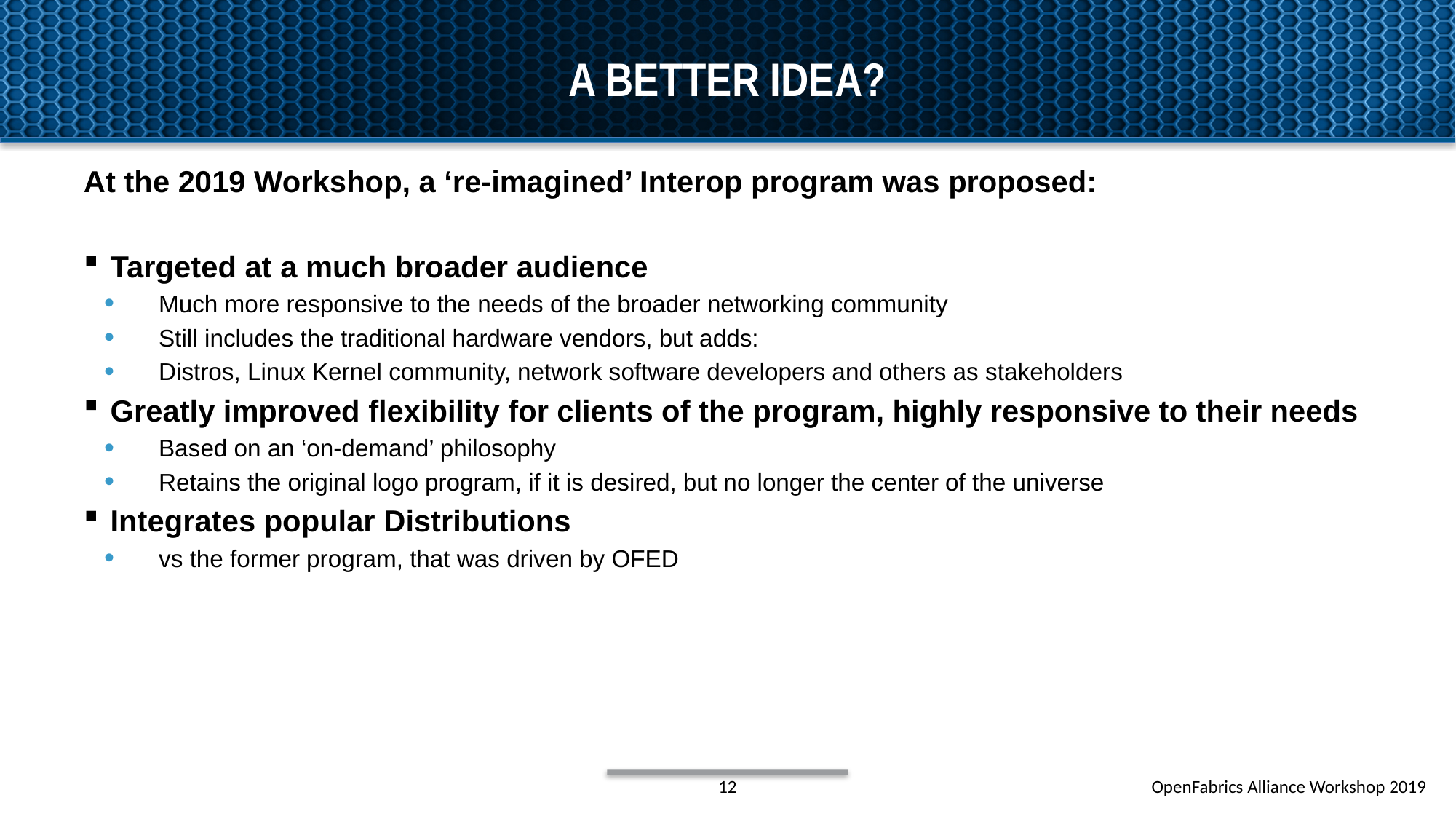

# A better idea?
At the 2019 Workshop, a ‘re-imagined’ Interop program was proposed:

Targeted at a much broader audience
Much more responsive to the needs of the broader networking community
Still includes the traditional hardware vendors, but adds:
Distros, Linux Kernel community, network software developers and others as stakeholders
Greatly improved flexibility for clients of the program, highly responsive to their needs
Based on an ‘on-demand’ philosophy
Retains the original logo program, if it is desired, but no longer the center of the universe
Integrates popular Distributions
vs the former program, that was driven by OFED
12
OpenFabrics Alliance Workshop 2019